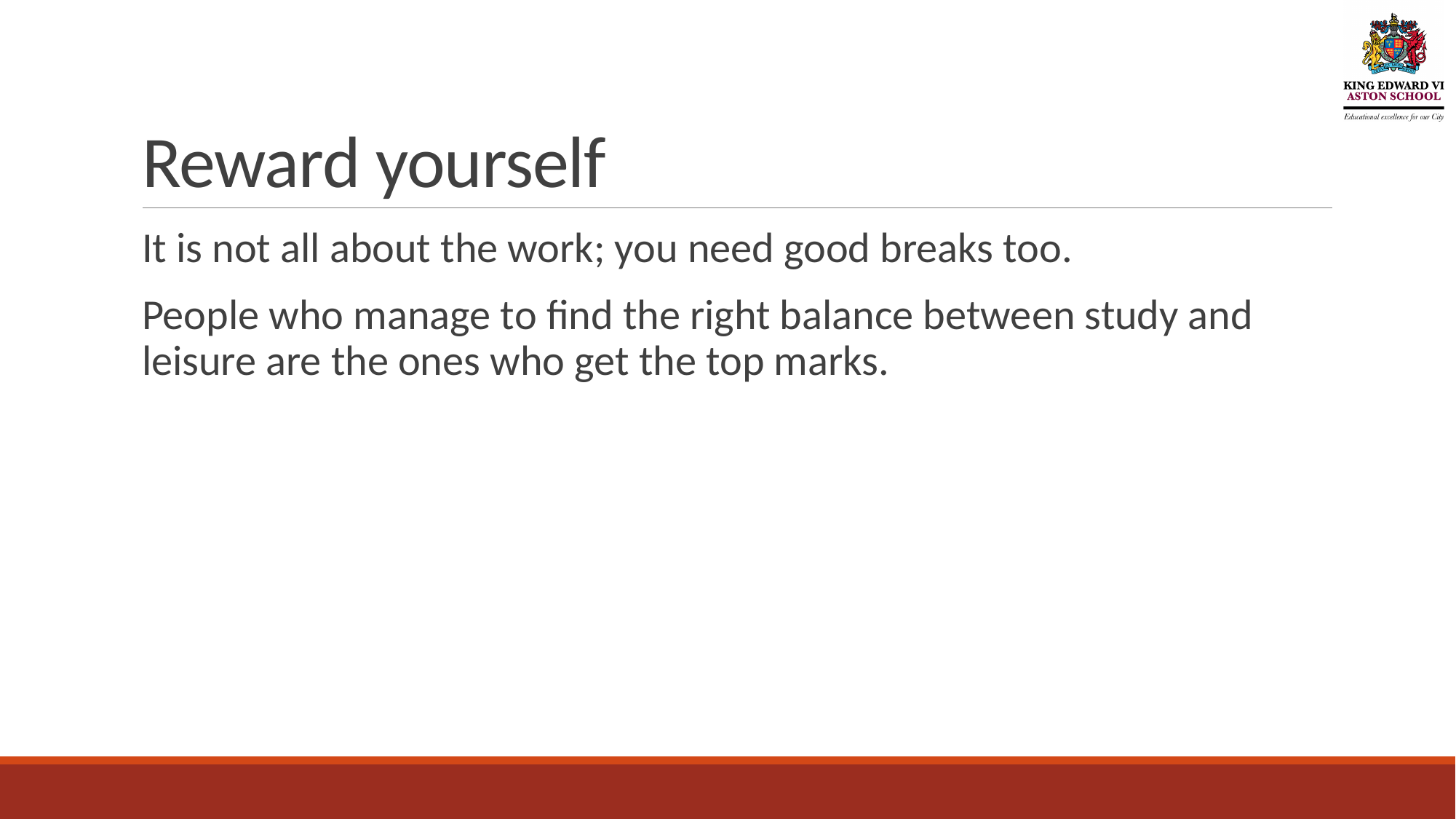

# Reward yourself
It is not all about the work; you need good breaks too.
People who manage to find the right balance between study and leisure are the ones who get the top marks.